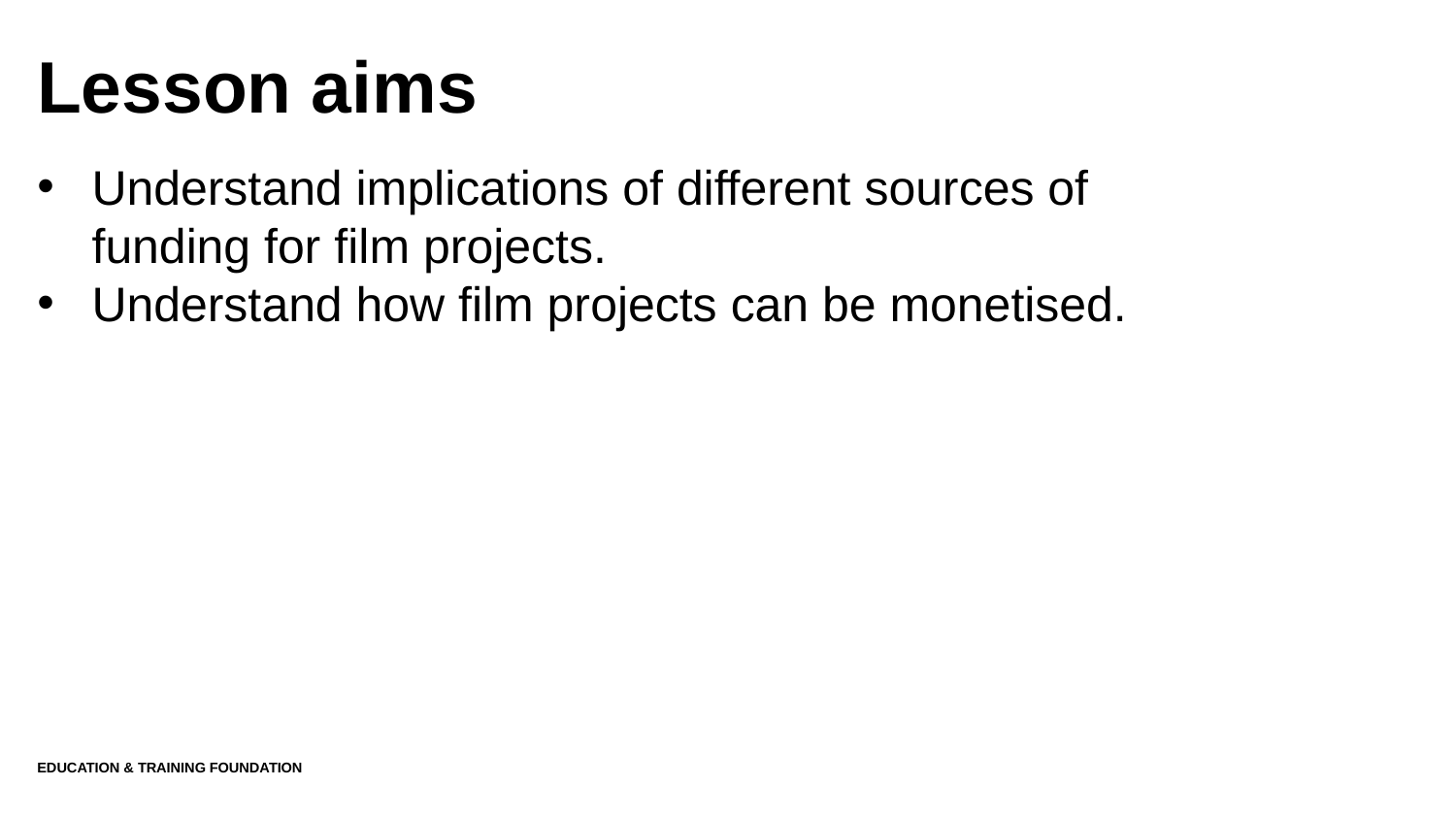

# Lesson aims
Understand implications of different sources of funding for film projects.
Understand how film projects can be monetised.
Education & Training Foundation